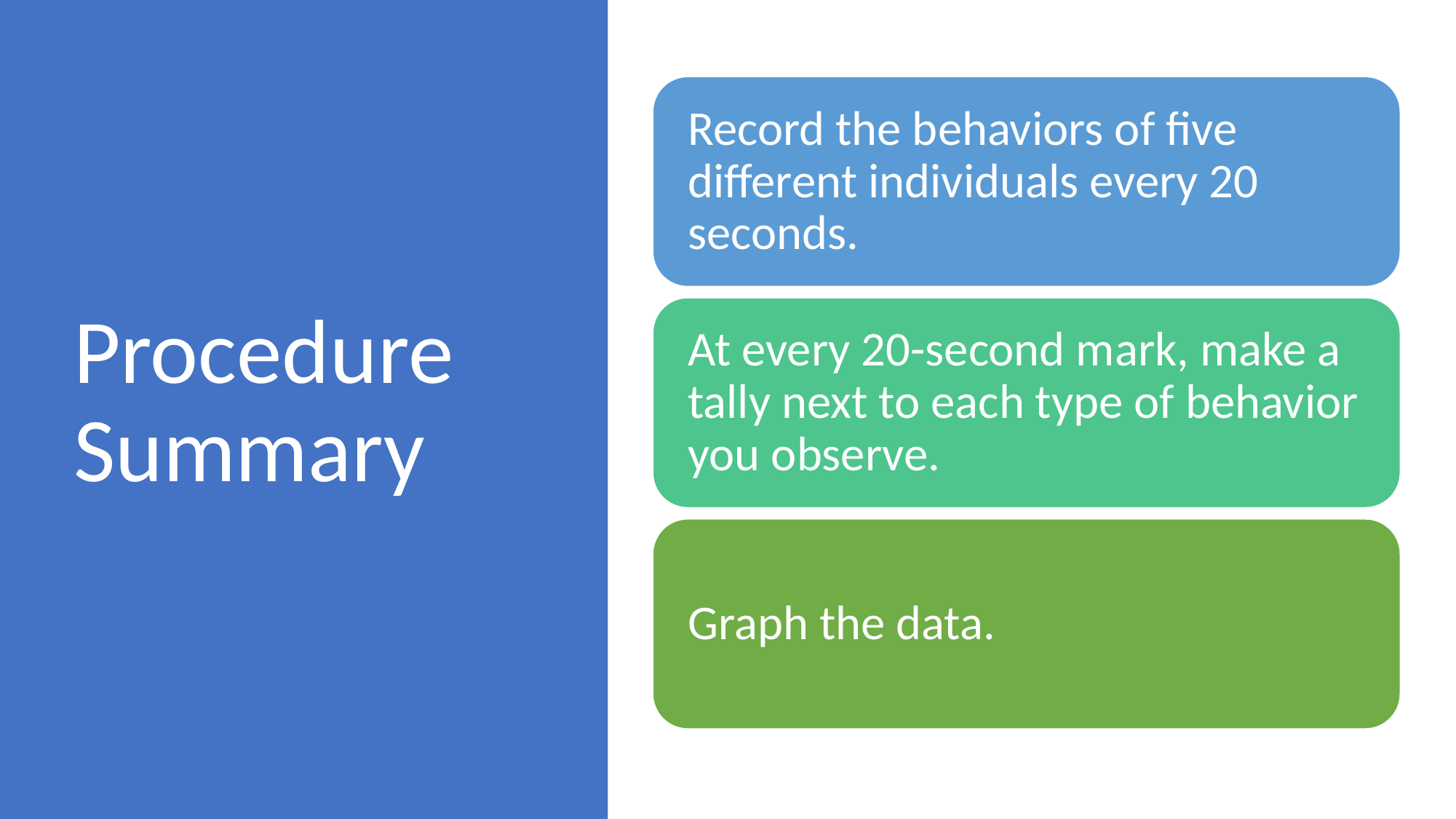

# Procedure Summary
Record the behaviors of five different individuals every 20 seconds.
At every 20-second mark, make a tally next to each type of behavior you observe.
Graph the data.